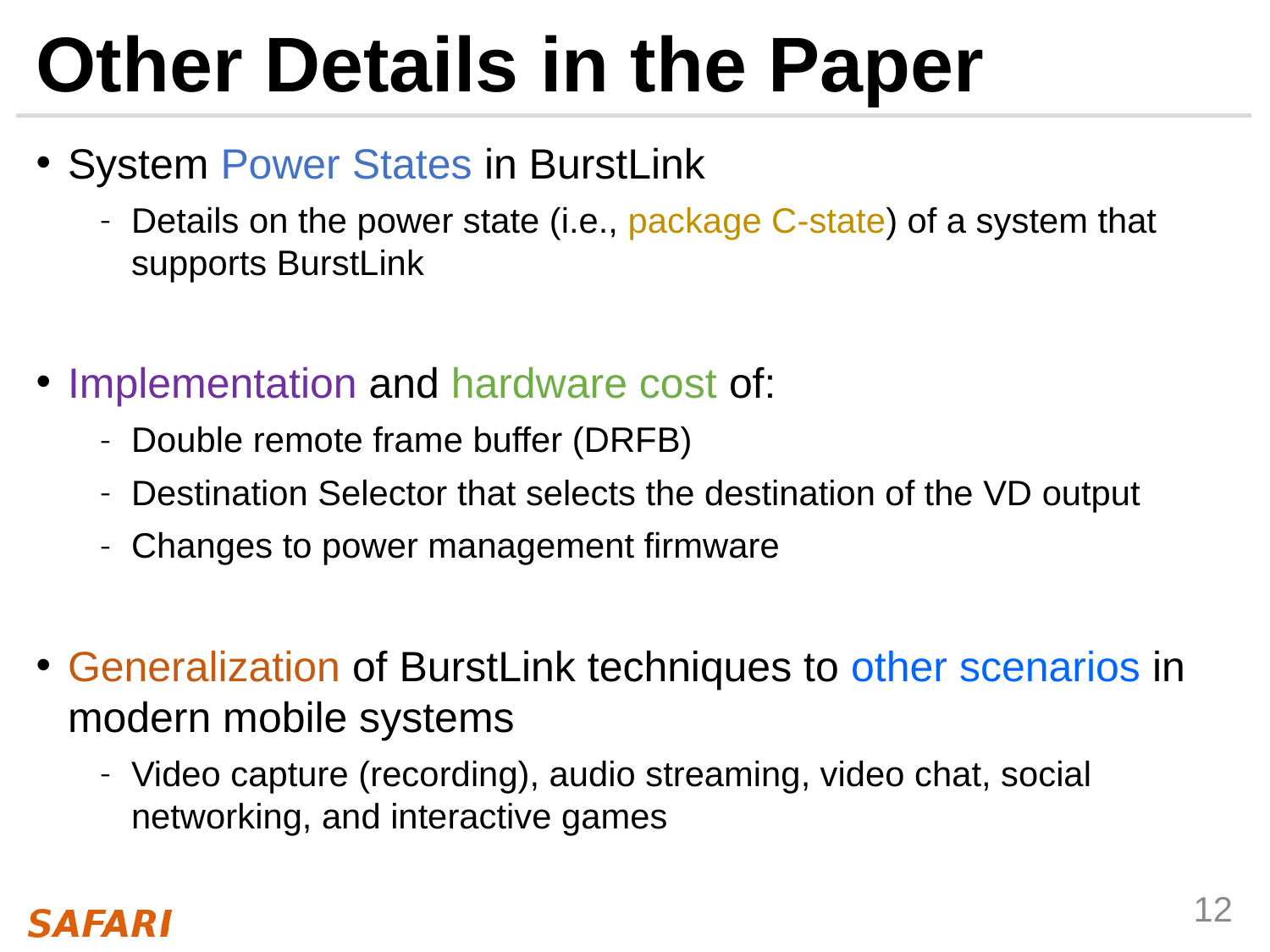

# Other Details in the Paper
System Power States in BurstLink
Details on the power state (i.e., package C-state) of a system that supports BurstLink

Implementation and hardware cost of:
Double remote frame buffer (DRFB)
Destination Selector that selects the destination of the VD output
Changes to power management firmware

Generalization of BurstLink techniques to other scenarios in modern mobile systems
Video capture (recording), audio streaming, video chat, social networking, and interactive games